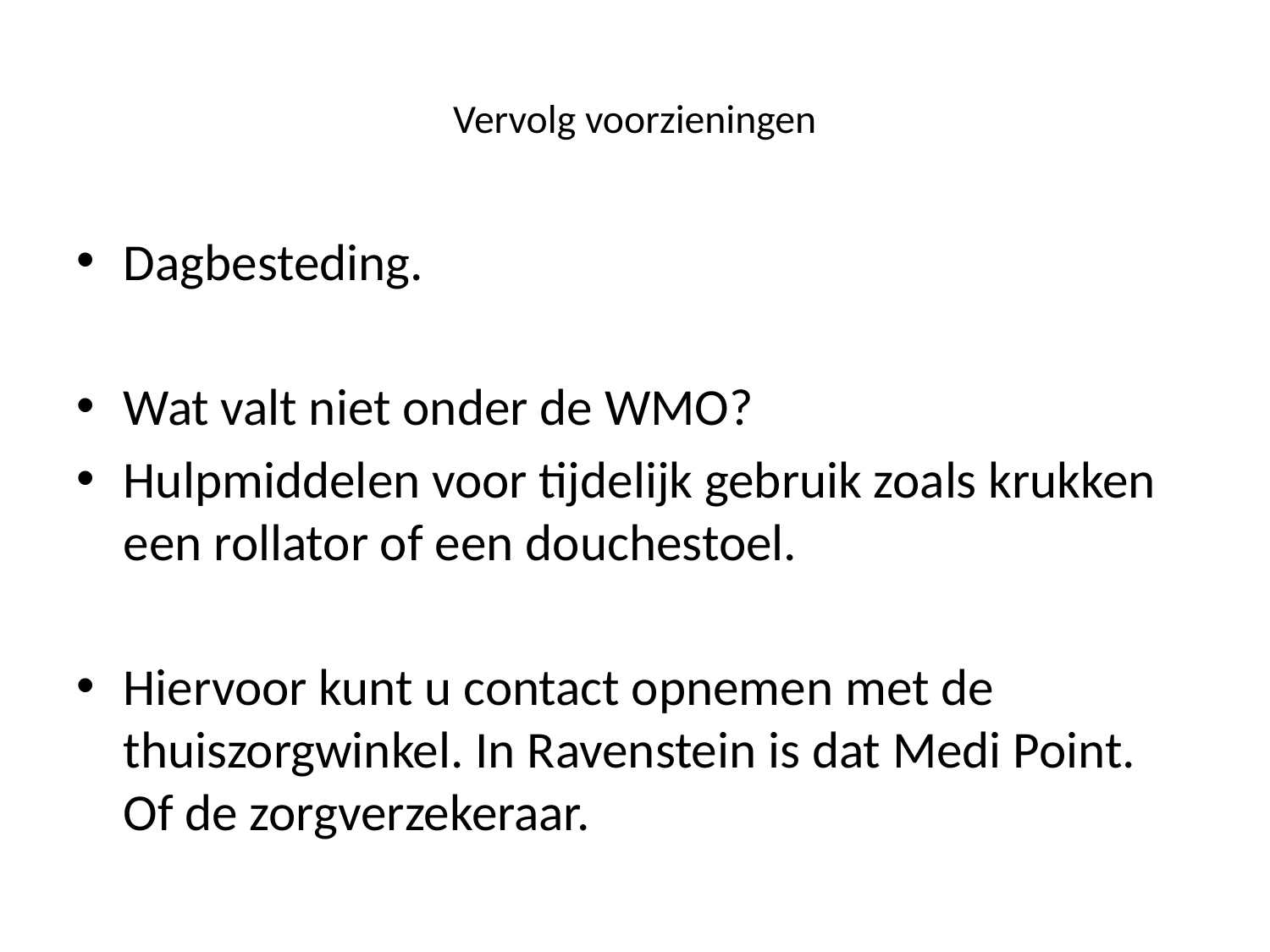

# Vervolg voorzieningen
Dagbesteding.

Wat valt niet onder de WMO?
Hulpmiddelen voor tijdelijk gebruik zoals krukken een rollator of een douchestoel.

Hiervoor kunt u contact opnemen met de thuiszorgwinkel. In Ravenstein is dat Medi Point. Of de zorgverzekeraar.